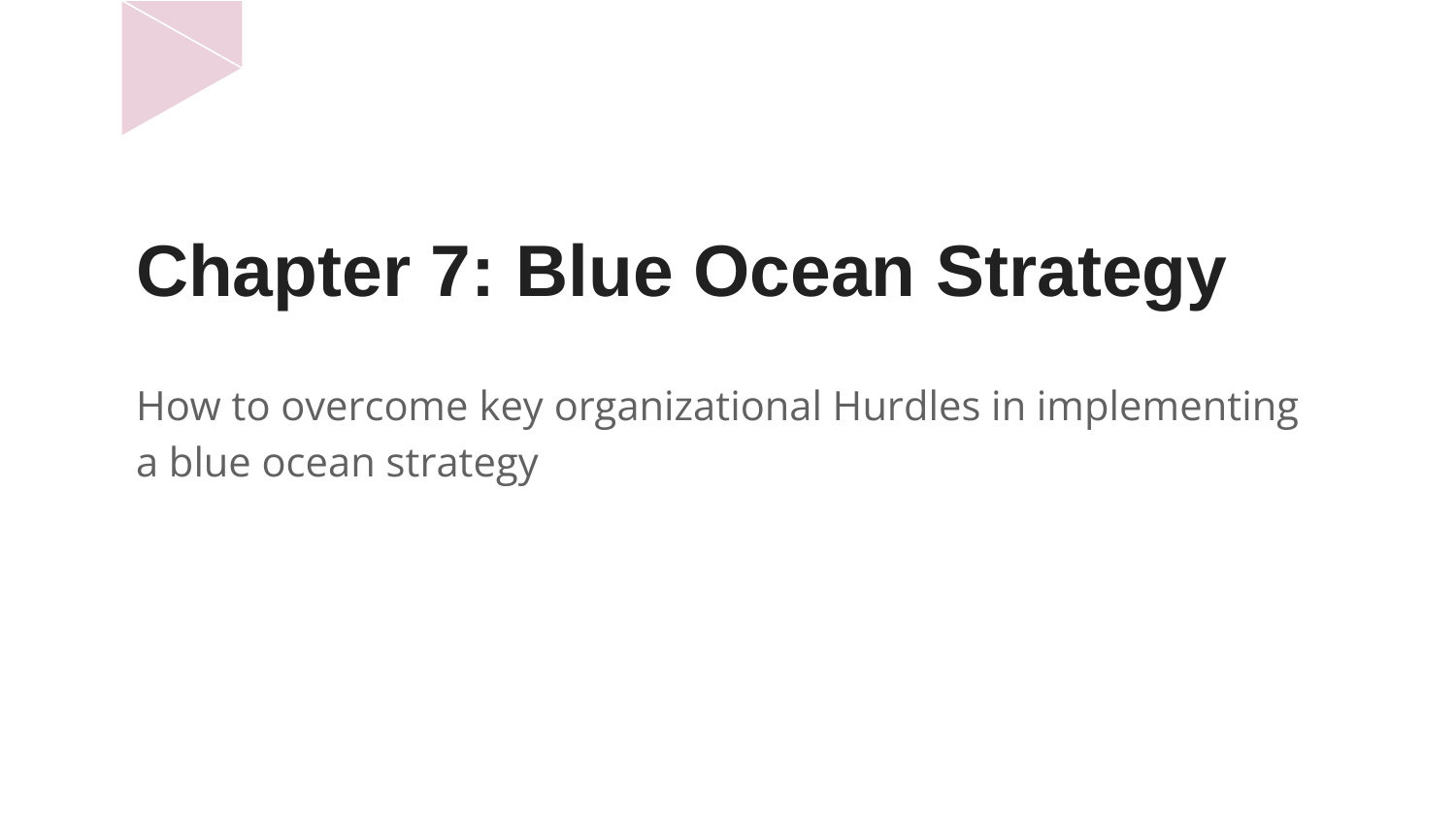

# Chapter 7: Blue Ocean Strategy
How to overcome key organizational Hurdles in implementing a blue ocean strategy